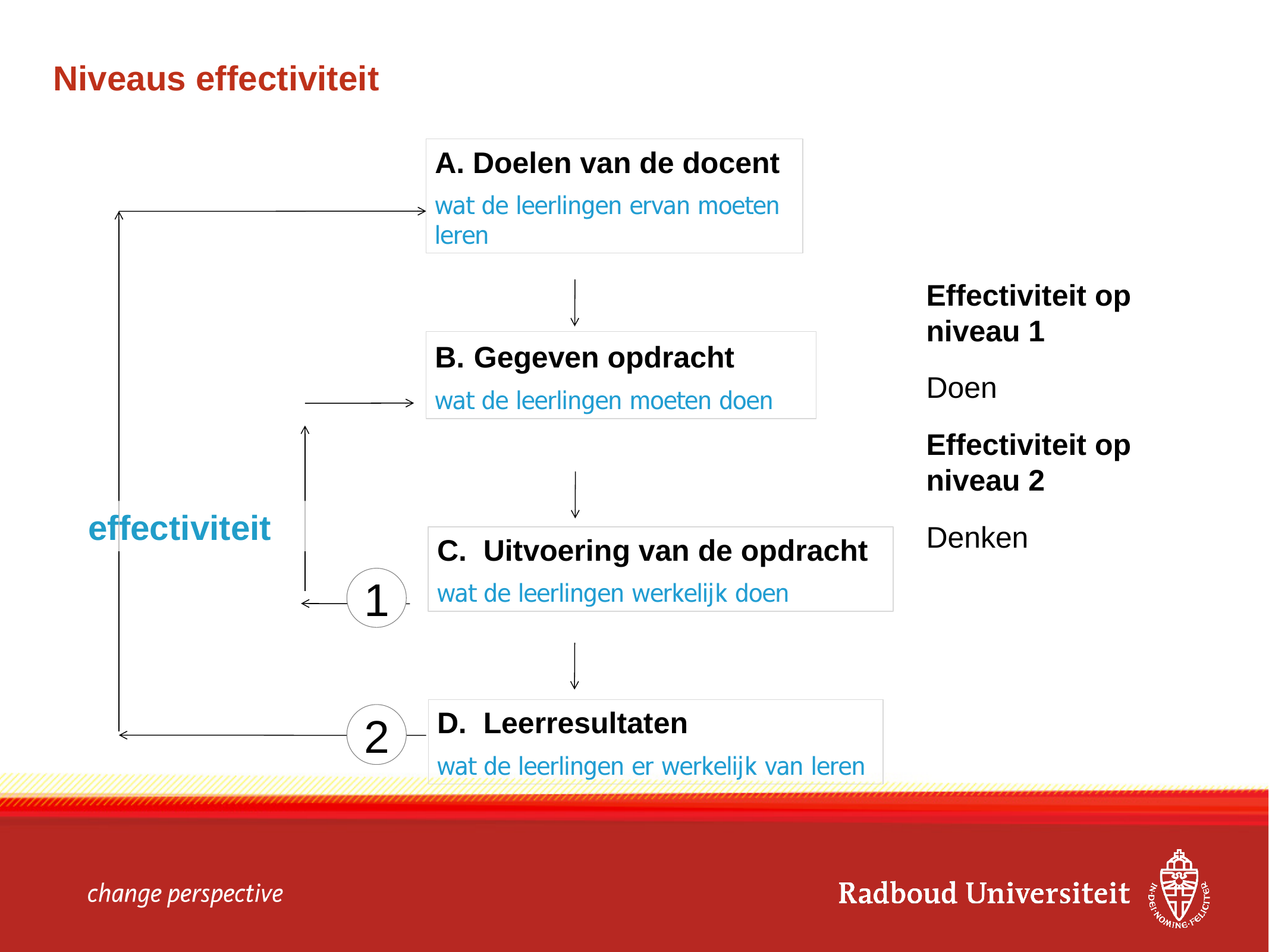

Niveaus effectiviteit
A. Doelen van de docent
wat de leerlingen ervan moeten leren

Effectiviteit op niveau 1
Doen
Effectiviteit op niveau 2
Denken

B. Gegeven opdracht
wat de leerlingen moeten doen
effectiviteit
C.  Uitvoering van de opdracht
wat de leerlingen werkelijk doen
1
D.  Leerresultaten
wat de leerlingen er werkelijk van leren
2